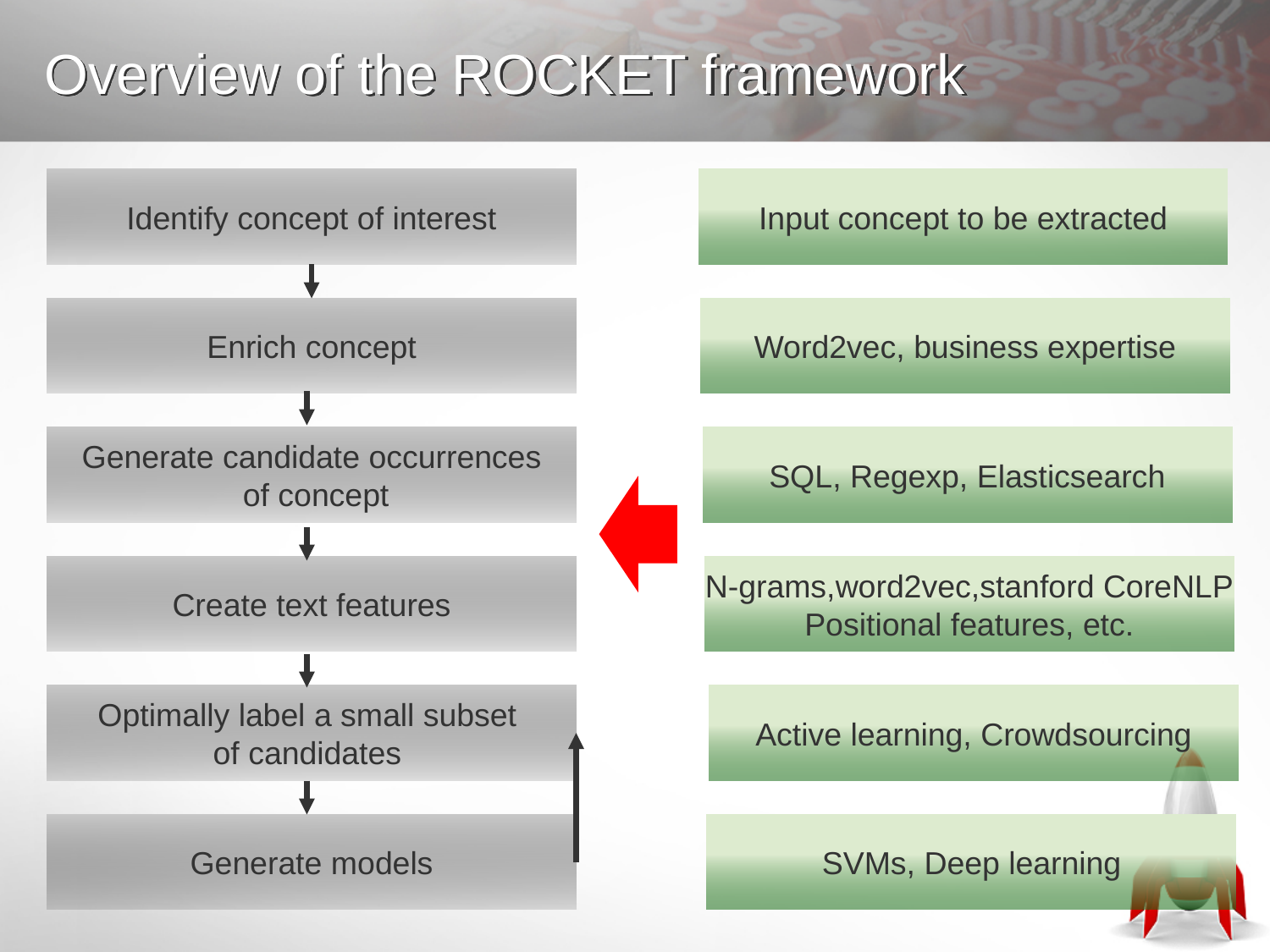

# Overview of the ROCKET framework
Identify concept of interest
Enrich concept
Generate candidate occurrences
 of concept
Create text features
Optimally label a small subset
of candidates
Generate models
Input concept to be extracted
Word2vec, business expertise
SQL, Regexp, Elasticsearch

N-grams,word2vec,stanford CoreNLP
Positional features, etc.
Active learning, Crowdsourcing
SVMs, Deep learning